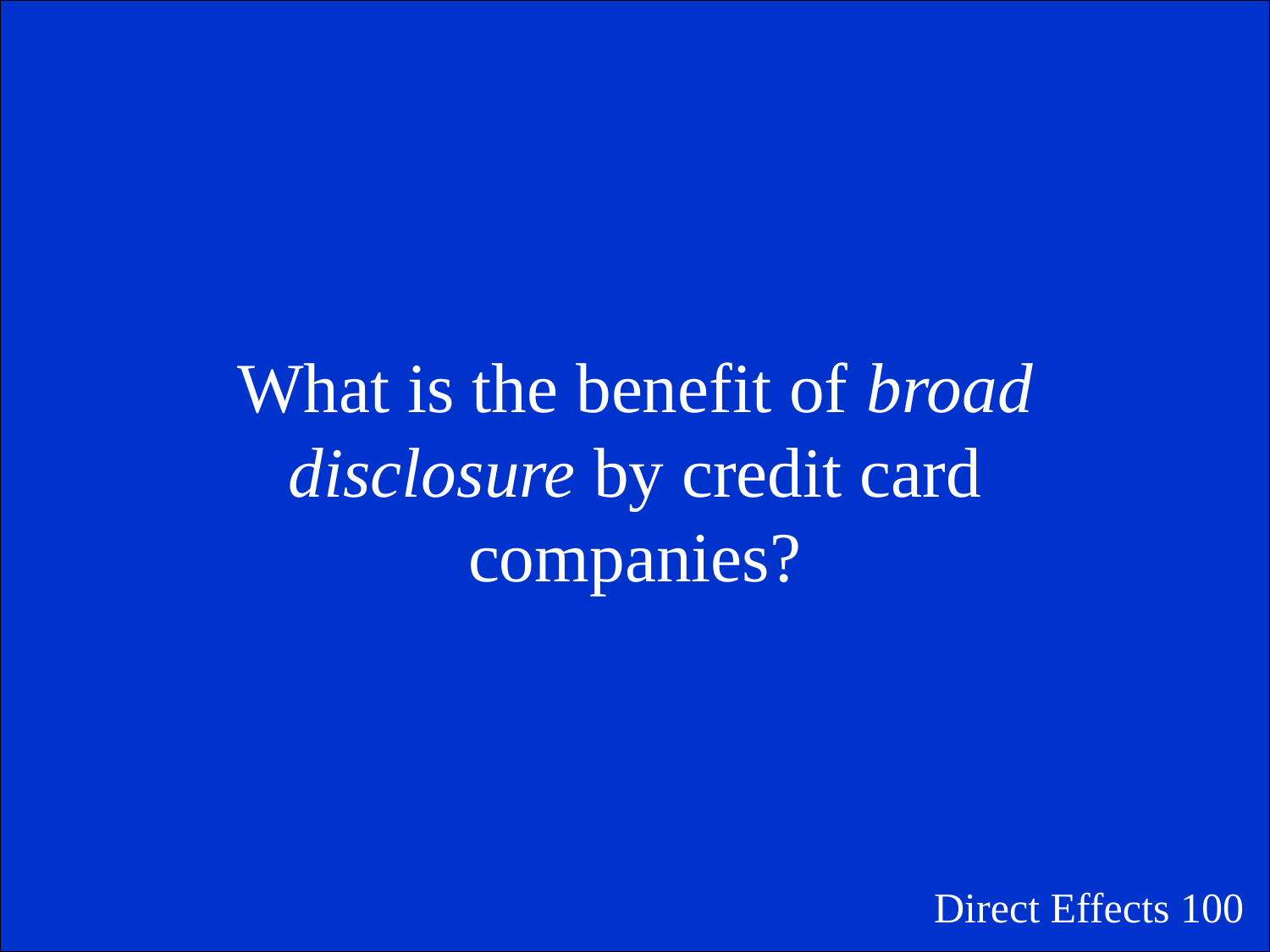

What is the benefit of broad disclosure by credit card companies?
Direct Effects 100